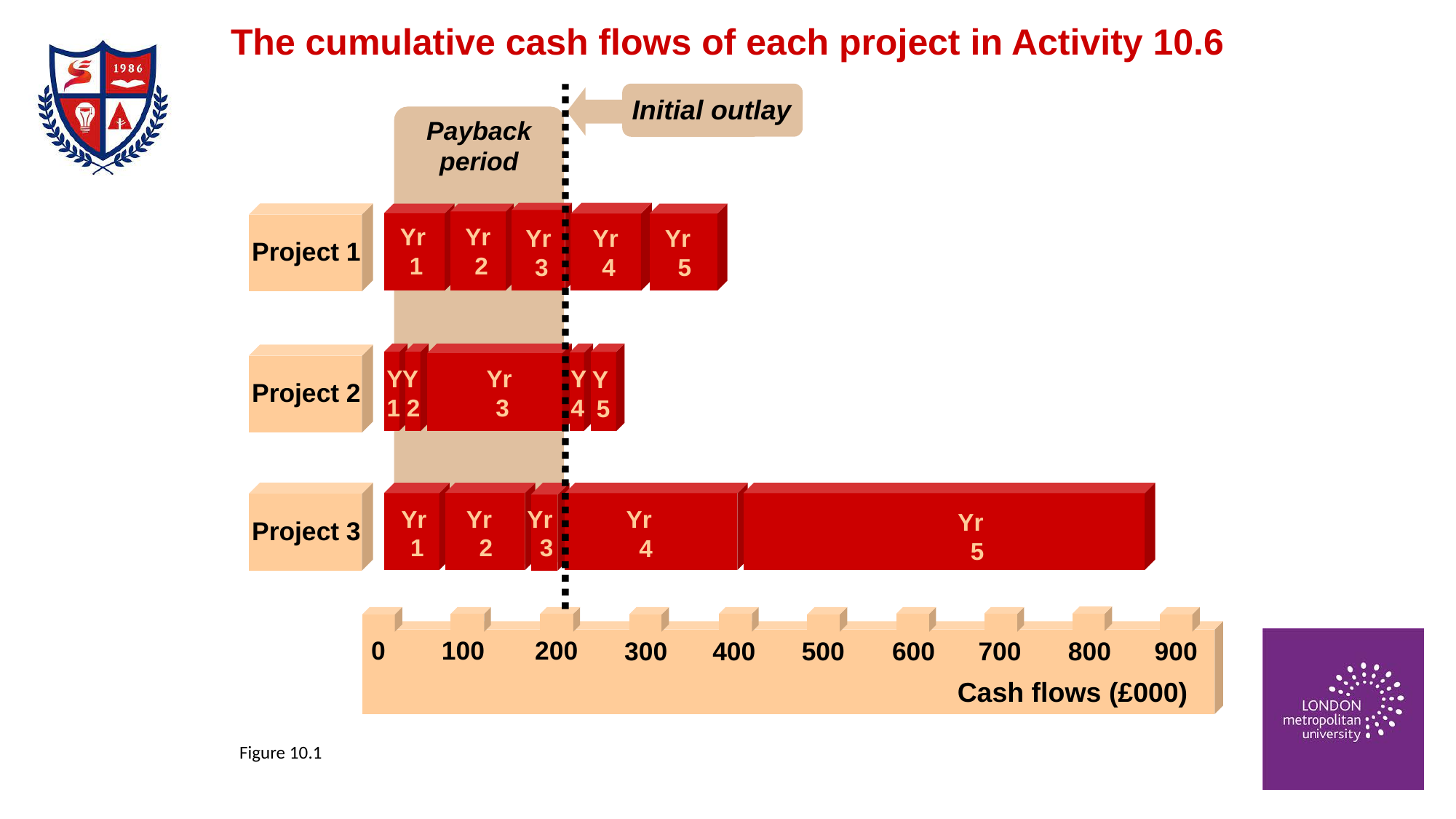

The cumulative cash flows of each project in Activity 10.6

Initial outlay

Payback period

Yr  1
Yr  2
Yr  3
Yr   5
Yr  4
Project 1

Yr  1
Y  2
Yr  3
Y1
Y4
Y  5
Project 2

Yr   4

Yr  1
Yr   2
Yr   3
Yr   5
Project 3

0
100
200
300
500
700
800
900
400
600
Cash flows (£000)
Figure 10.1